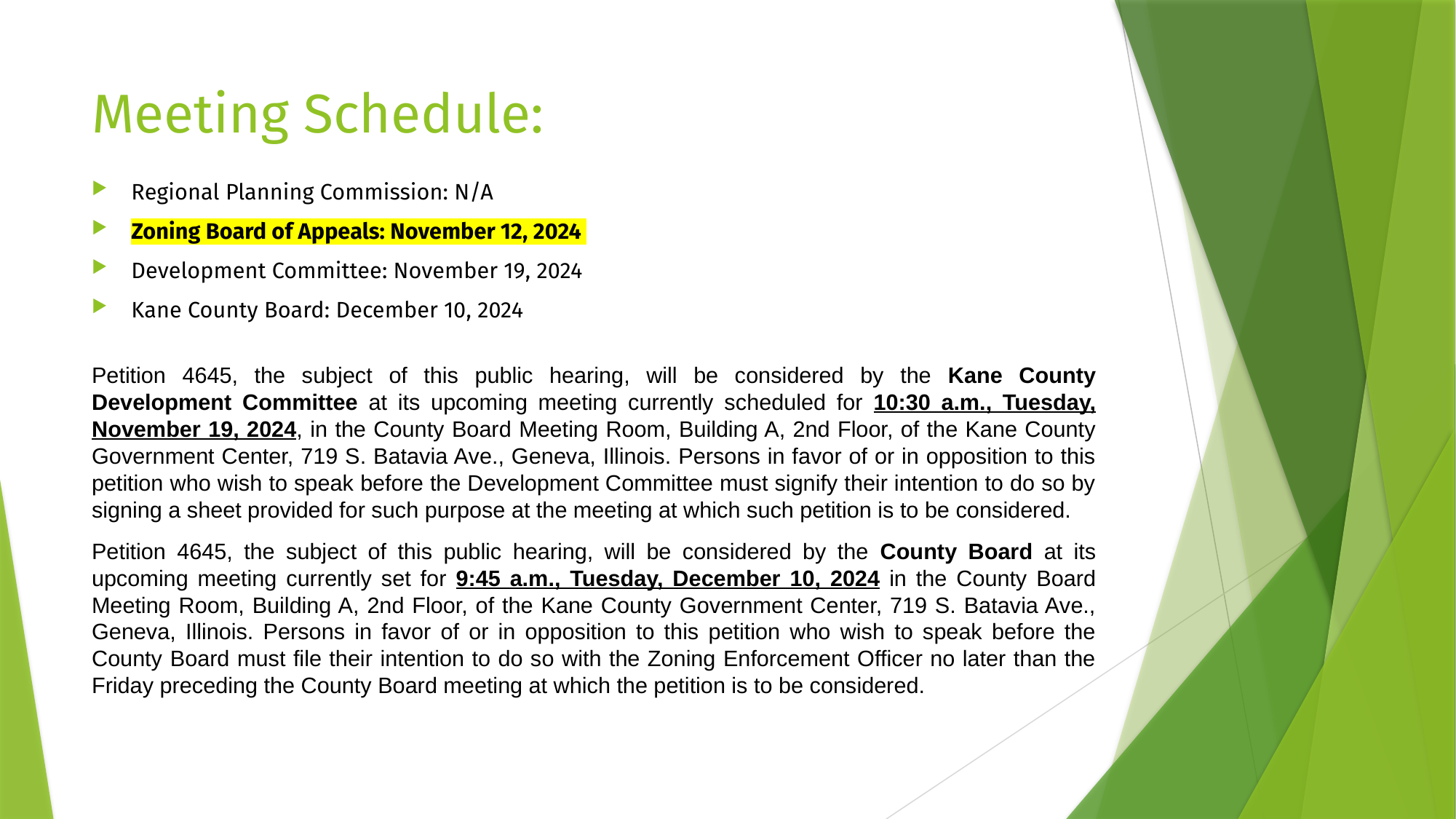

# Meeting Schedule:
Regional Planning Commission: N/A
Zoning Board of Appeals: November 12, 2024
Development Committee: November 19, 2024
Kane County Board: December 10, 2024

Petition 4645, the subject of this public hearing, will be considered by the Kane County Development Committee at its upcoming meeting currently scheduled for 10:30 a.m., Tuesday, November 19, 2024, in the County Board Meeting Room, Building A, 2nd Floor, of the Kane County Government Center, 719 S. Batavia Ave., Geneva, Illinois. Persons in favor of or in opposition to this petition who wish to speak before the Development Committee must signify their intention to do so by signing a sheet provided for such purpose at the meeting at which such petition is to be considered.
Petition 4645, the subject of this public hearing, will be considered by the County Board at its upcoming meeting currently set for 9:45 a.m., Tuesday, December 10, 2024 in the County Board Meeting Room, Building A, 2nd Floor, of the Kane County Government Center, 719 S. Batavia Ave., Geneva, Illinois. Persons in favor of or in opposition to this petition who wish to speak before the County Board must file their intention to do so with the Zoning Enforcement Officer no later than the Friday preceding the County Board meeting at which the petition is to be considered.